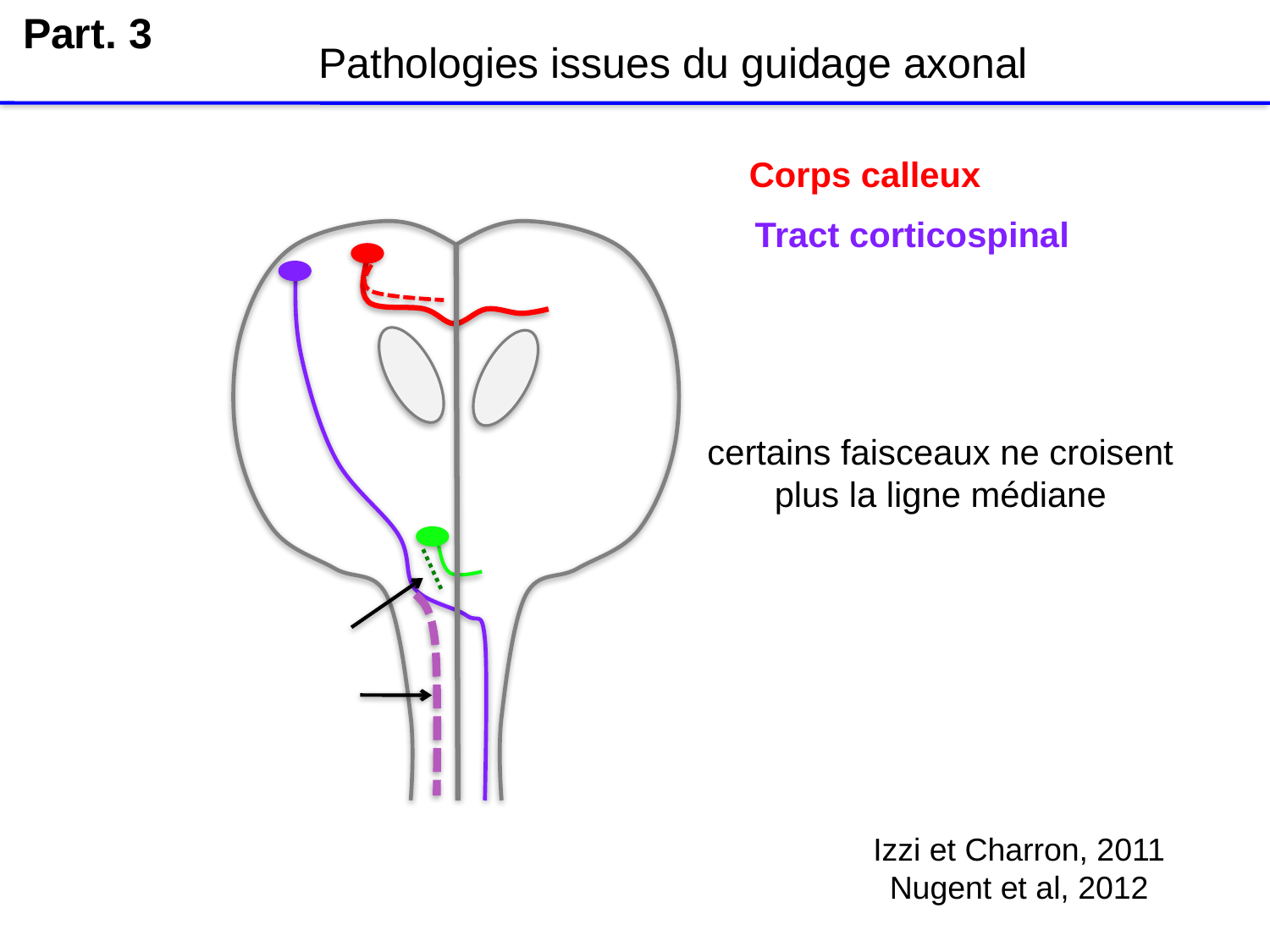

Part. 3
Pathologies issues du guidage axonal
Corps calleux
Tract corticospinal

certains faisceaux ne croisent plus la ligne médiane
Izzi et Charron, 2011
Nugent et al, 2012